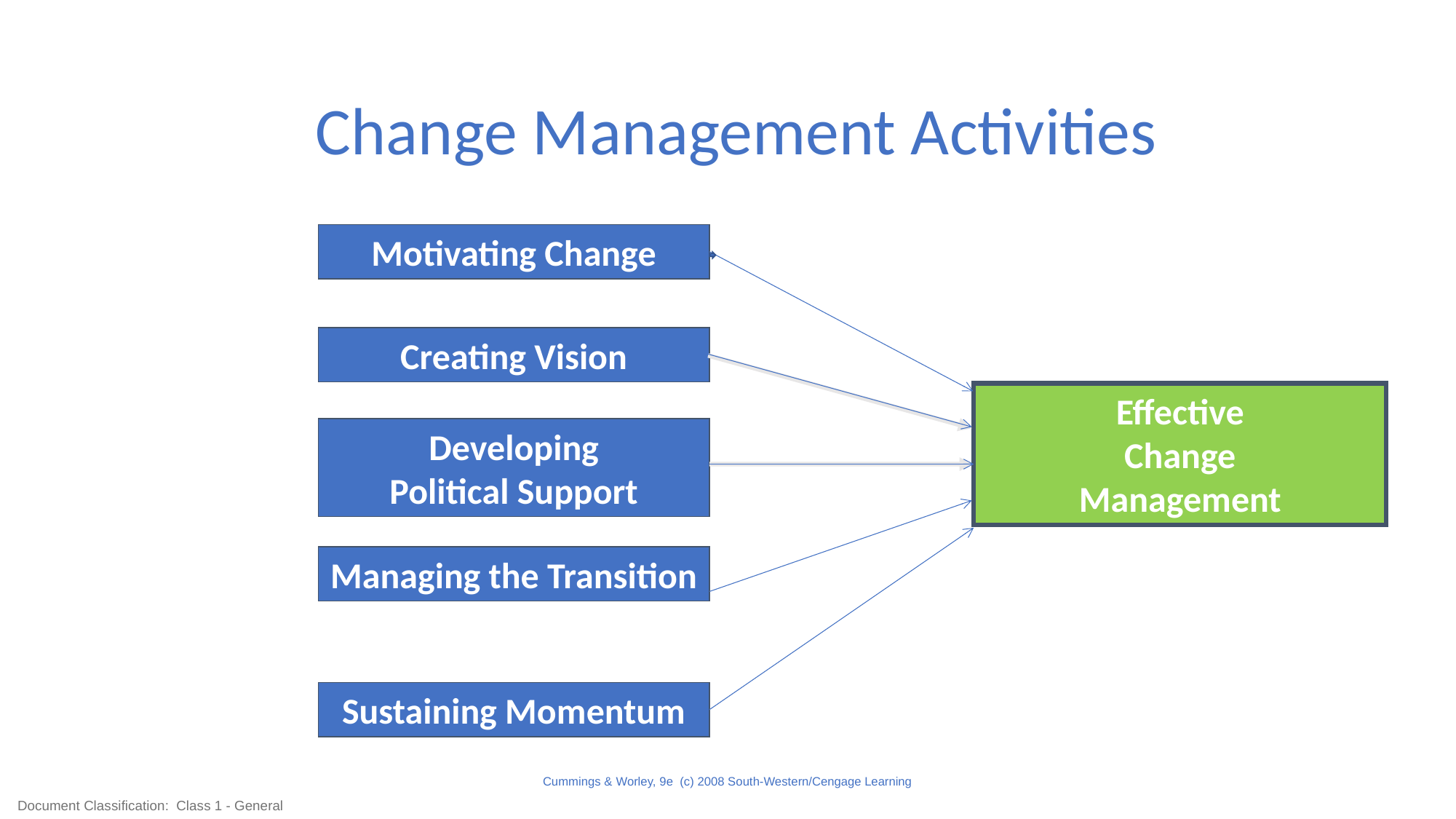

# Change Management Activities
Motivating Change

Creating Vision

Effective
Change
Management
Developing
Political Support

Managing the Transition
Sustaining Momentum
Cummings & Worley, 9e  (c) 2008 South-Western/Cengage Learning
10-58